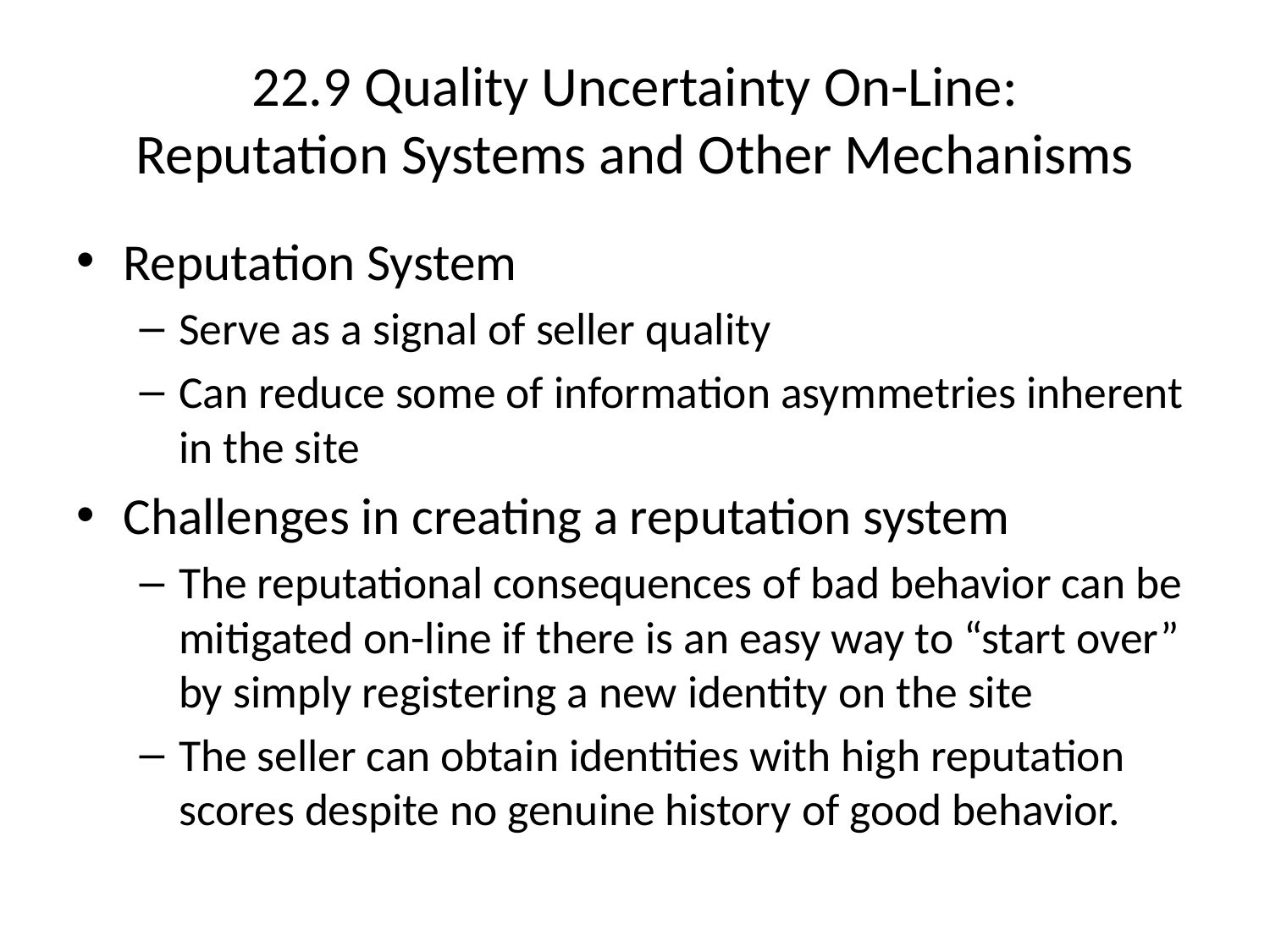

# 22.9 Quality Uncertainty On-Line: Reputation Systems and Other Mechanisms
Reputation System
Serve as a signal of seller quality
Can reduce some of information asymmetries inherent in the site
Challenges in creating a reputation system
The reputational consequences of bad behavior can be mitigated on-line if there is an easy way to “start over” by simply registering a new identity on the site
The seller can obtain identities with high reputation scores despite no genuine history of good behavior.